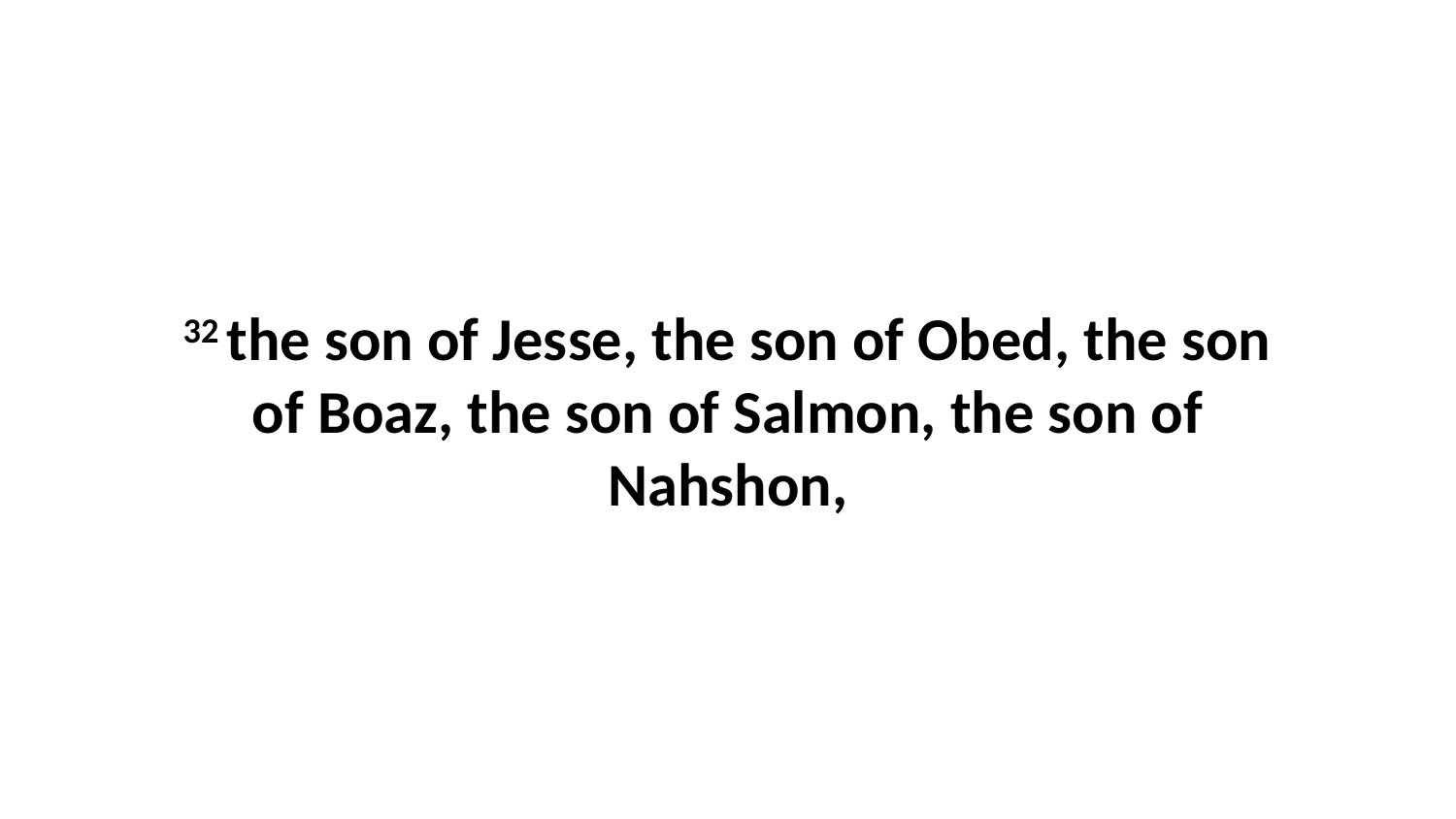

32 the son of Jesse, the son of Obed, the son of Boaz, the son of Salmon, the son of Nahshon,